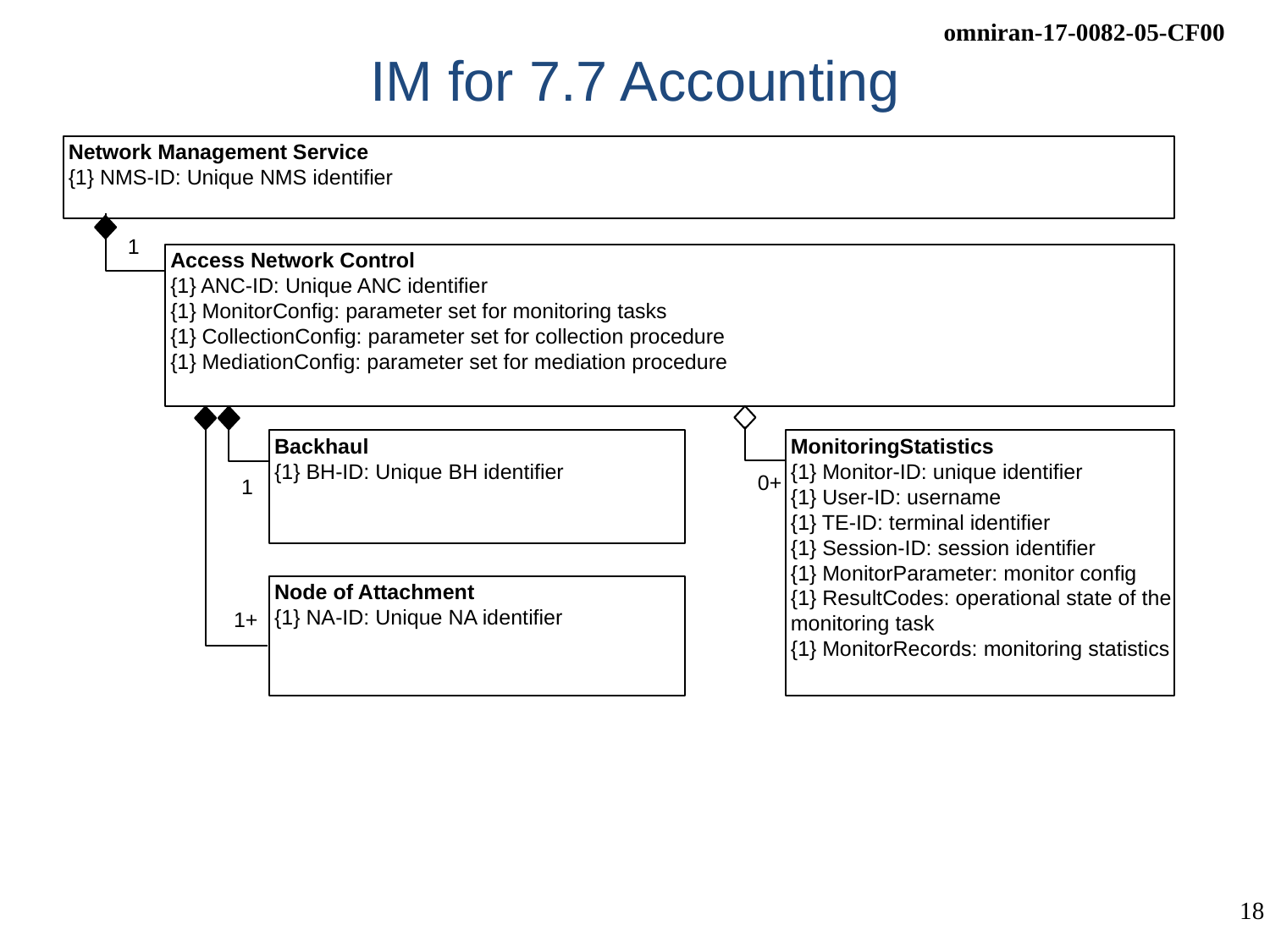

# IM for 7.7 Accounting
Network Management Service
{1} NMS-ID: Unique NMS identifier

1
Access Network Control
{1} ANC-ID: Unique ANC identifier
{1} MonitorConfig: parameter set for monitoring tasks
{1} CollectionConfig: parameter set for collection procedure
{1} MediationConfig: parameter set for mediation procedure

Backhaul
{1} BH-ID: Unique BH identifier

MonitoringStatistics
{1} Monitor-ID: unique identifier
{1} User-ID: username
{1} TE-ID: terminal identifier
{1} Session-ID: session identifier
{1} MonitorParameter: monitor config
{1} ResultCodes: operational state of the
monitoring task
{1} MonitorRecords: monitoring statistics
0+
1
Node of Attachment
{1} NA-ID: Unique NA identifier

1+